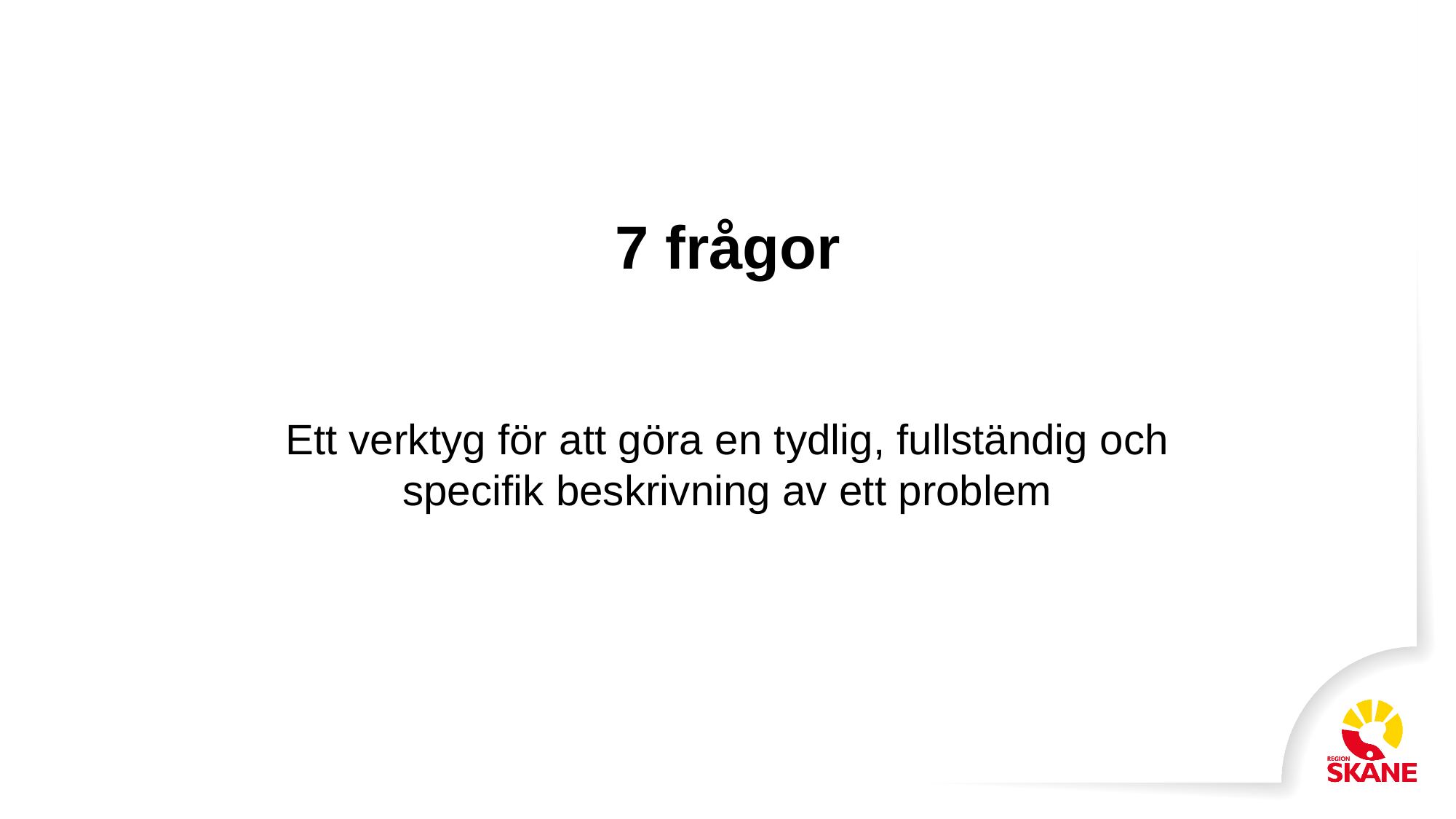

# 7 frågor
Ett verktyg för att göra en tydlig, fullständig och specifik beskrivning av ett problem